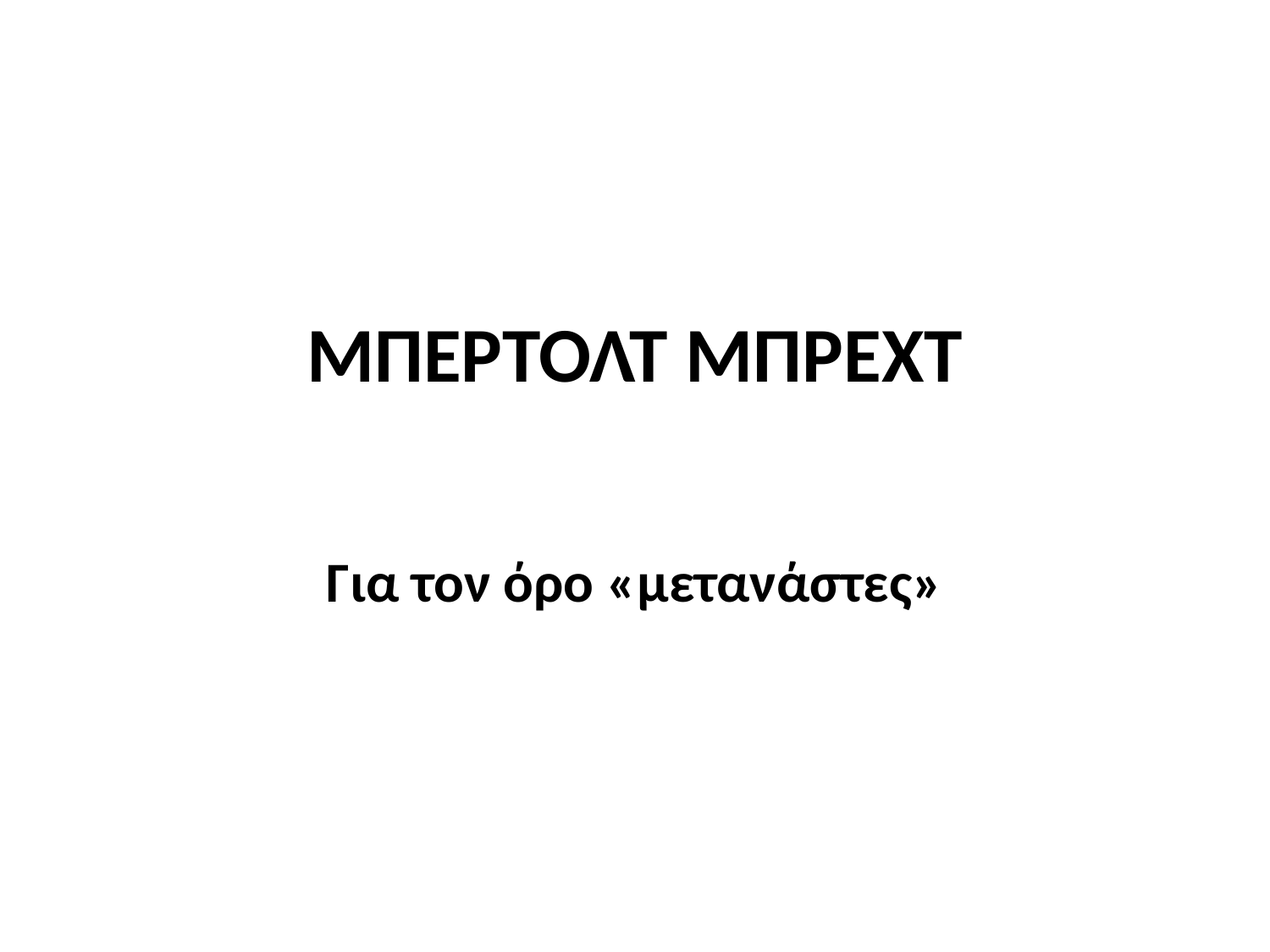

# ΜΠΕΡΤΟΛΤ ΜΠΡΕΧΤ
Για τον όρο «μετανάστες»